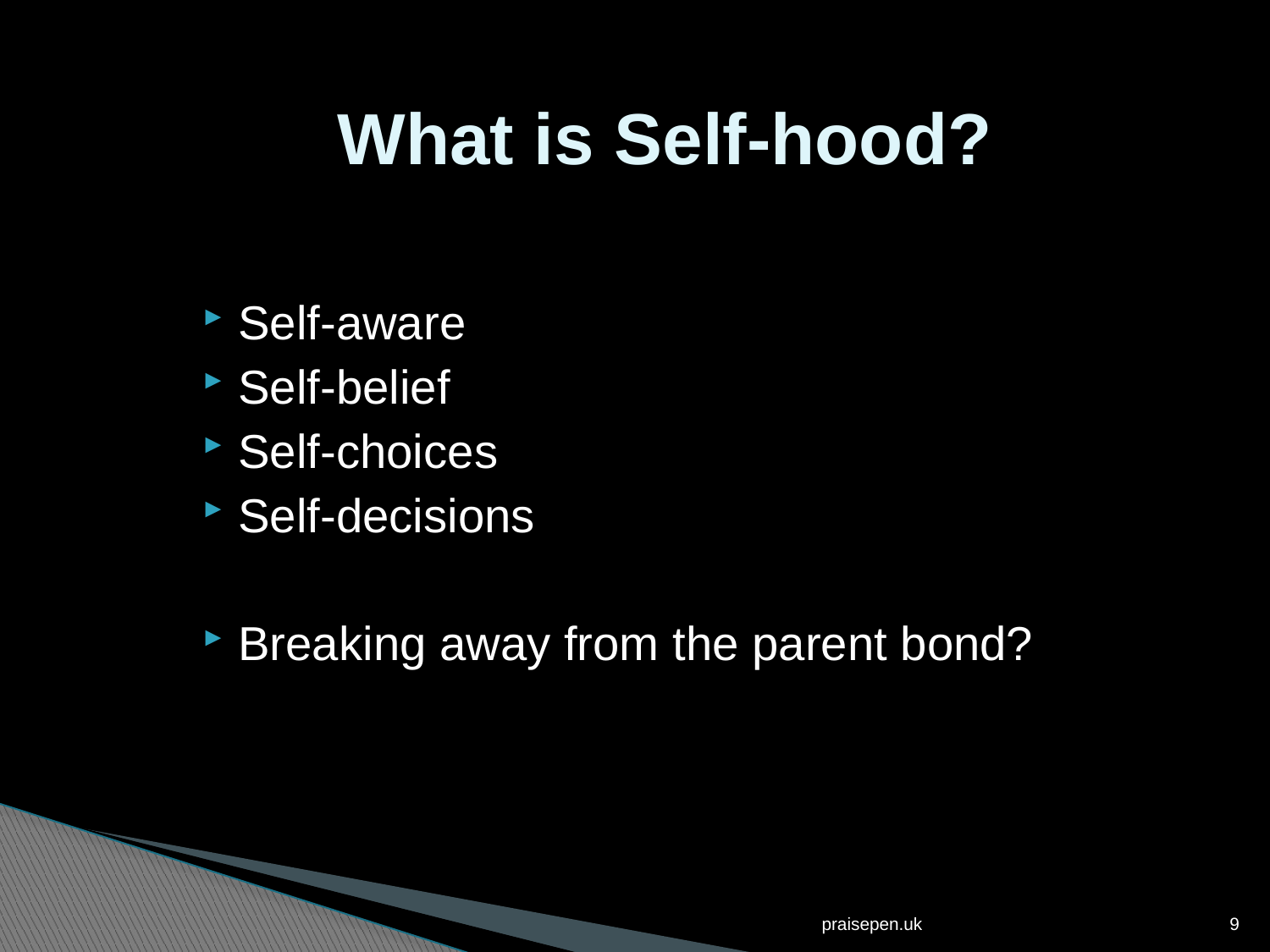

# What is Self-hood?
Self-aware
Self-belief
Self-choices
Self-decisions

Breaking away from the parent bond?
praisepen.uk
9